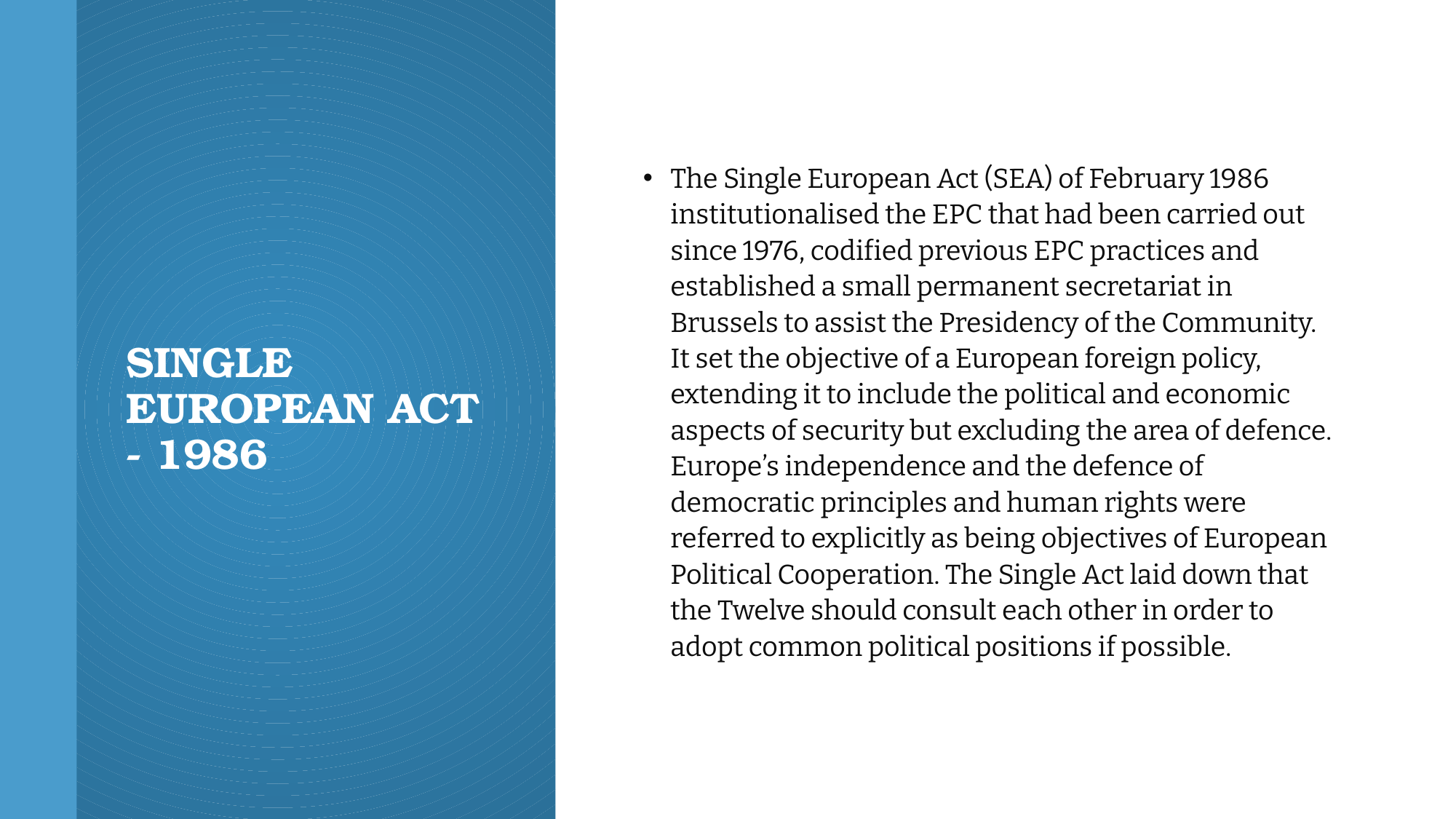

# Single European Act - 1986
The Single European Act (SEA) of February 1986 institutionalised the EPC that had been carried out since 1976, codified previous EPC practices and established a small permanent secretariat in Brussels to assist the Presidency of the Community. It set the objective of a European foreign policy, extending it to include the political and economic aspects of security but excluding the area of defence. Europe’s independence and the defence of democratic principles and human rights were referred to explicitly as being objectives of European Political Cooperation. The Single Act laid down that the Twelve should consult each other in order to adopt common political positions if possible.